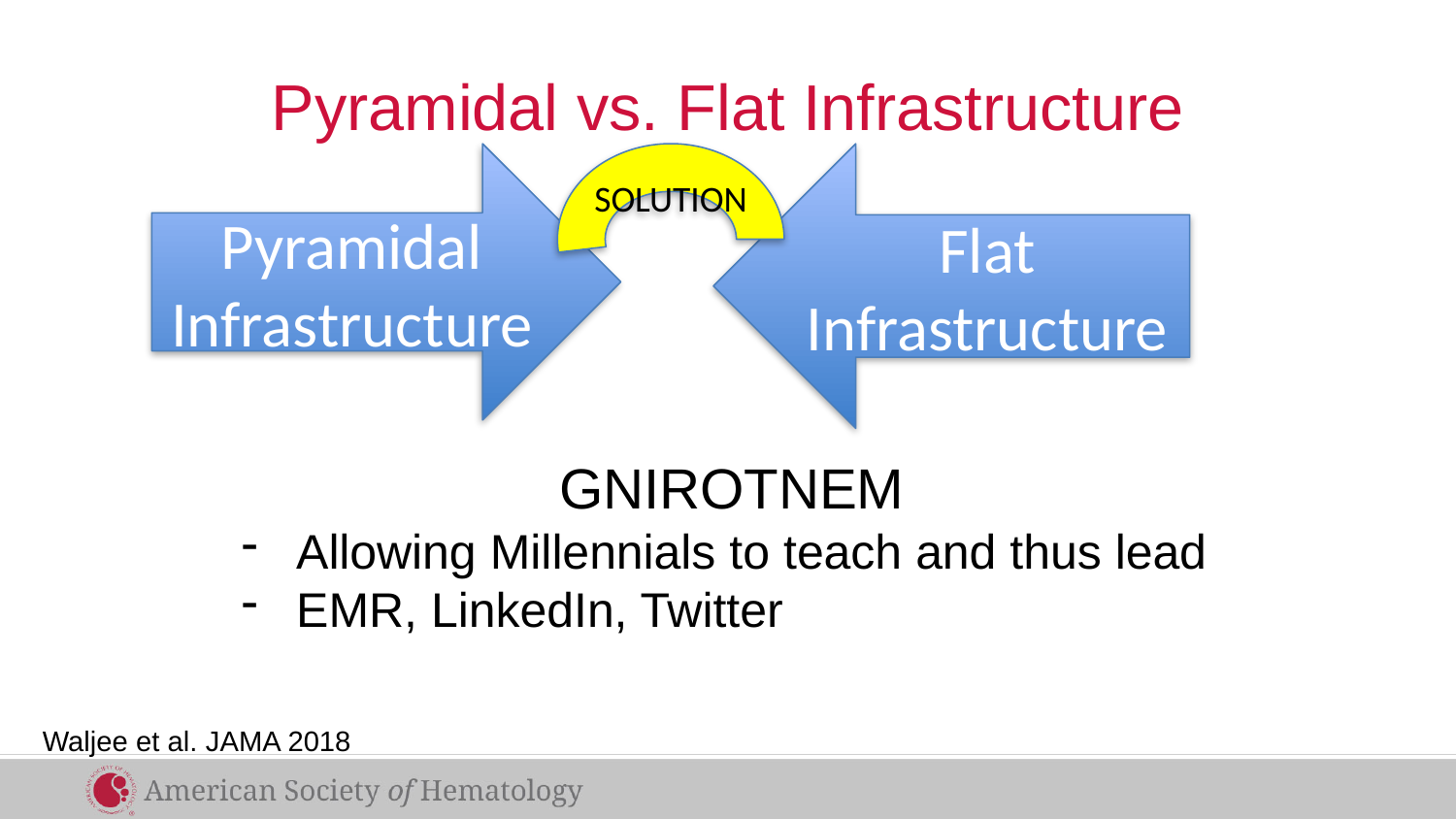

# Pyramidal vs. Flat Infrastructure
Pyramidal
Infrastructure
SOLUTION
Flat
Infrastructure

GNIROTNEM
Allowing Millennials to teach and thus lead
EMR, LinkedIn, Twitter
Waljee et al. JAMA 2018